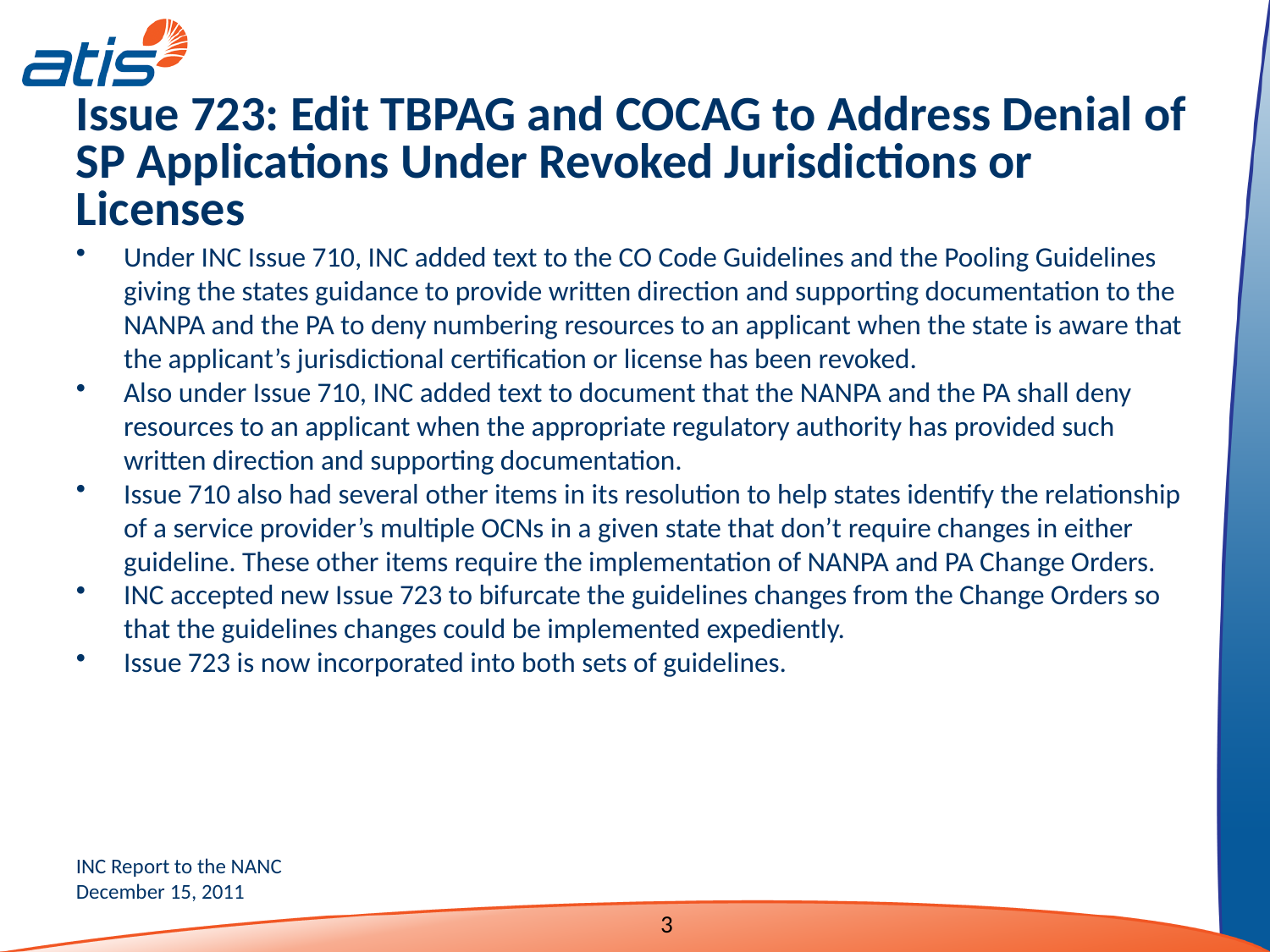

Issue 723: Edit TBPAG and COCAG to Address Denial of SP Applications Under Revoked Jurisdictions or Licenses
Under INC Issue 710, INC added text to the CO Code Guidelines and the Pooling Guidelines giving the states guidance to provide written direction and supporting documentation to the NANPA and the PA to deny numbering resources to an applicant when the state is aware that the applicant’s jurisdictional certification or license has been revoked.
Also under Issue 710, INC added text to document that the NANPA and the PA shall deny resources to an applicant when the appropriate regulatory authority has provided such written direction and supporting documentation.
Issue 710 also had several other items in its resolution to help states identify the relationship of a service provider’s multiple OCNs in a given state that don’t require changes in either guideline. These other items require the implementation of NANPA and PA Change Orders.
INC accepted new Issue 723 to bifurcate the guidelines changes from the Change Orders so that the guidelines changes could be implemented expediently.
Issue 723 is now incorporated into both sets of guidelines.

3